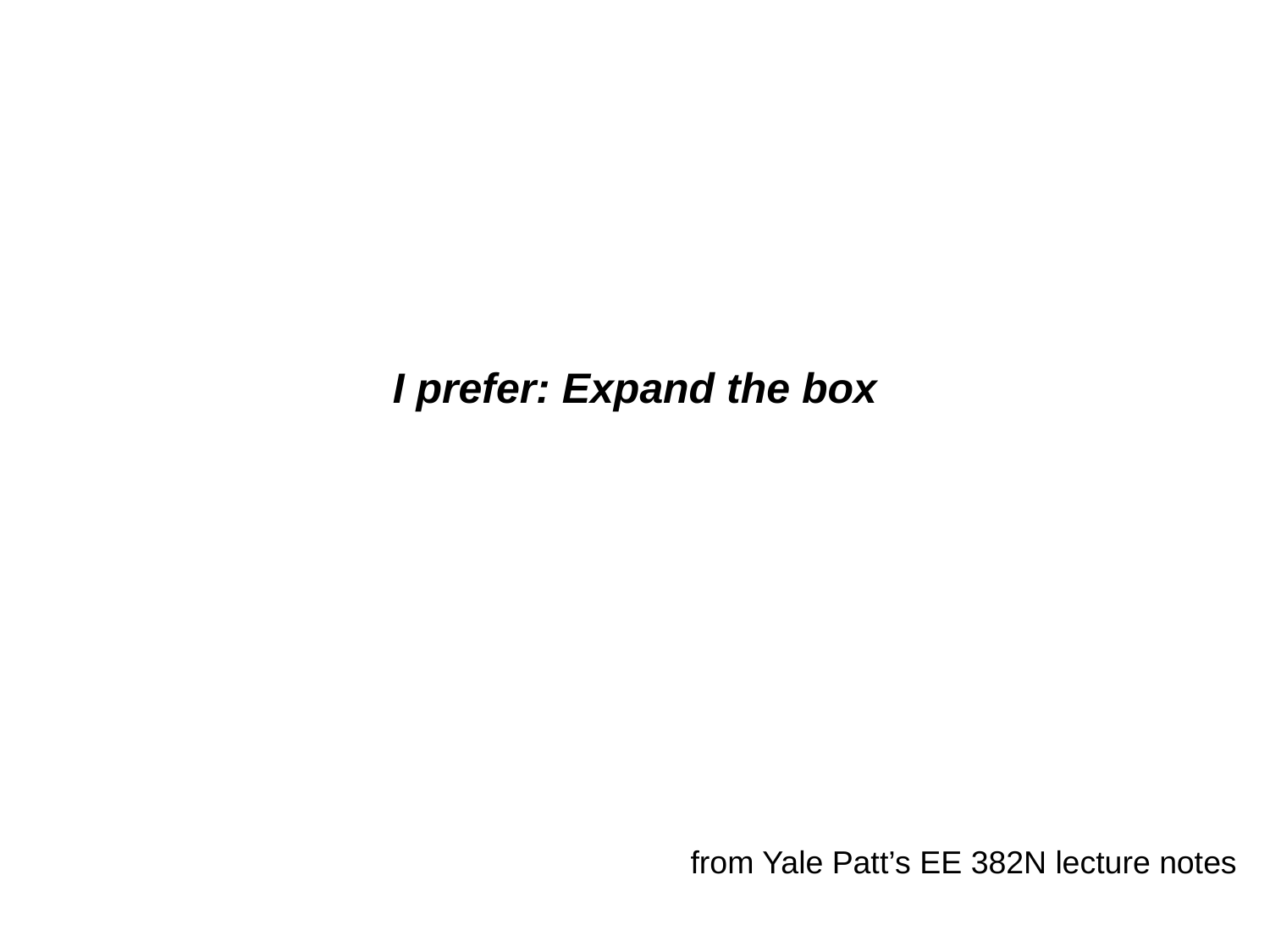

# I prefer: Expand the box
from Yale Patt’s EE 382N lecture notes